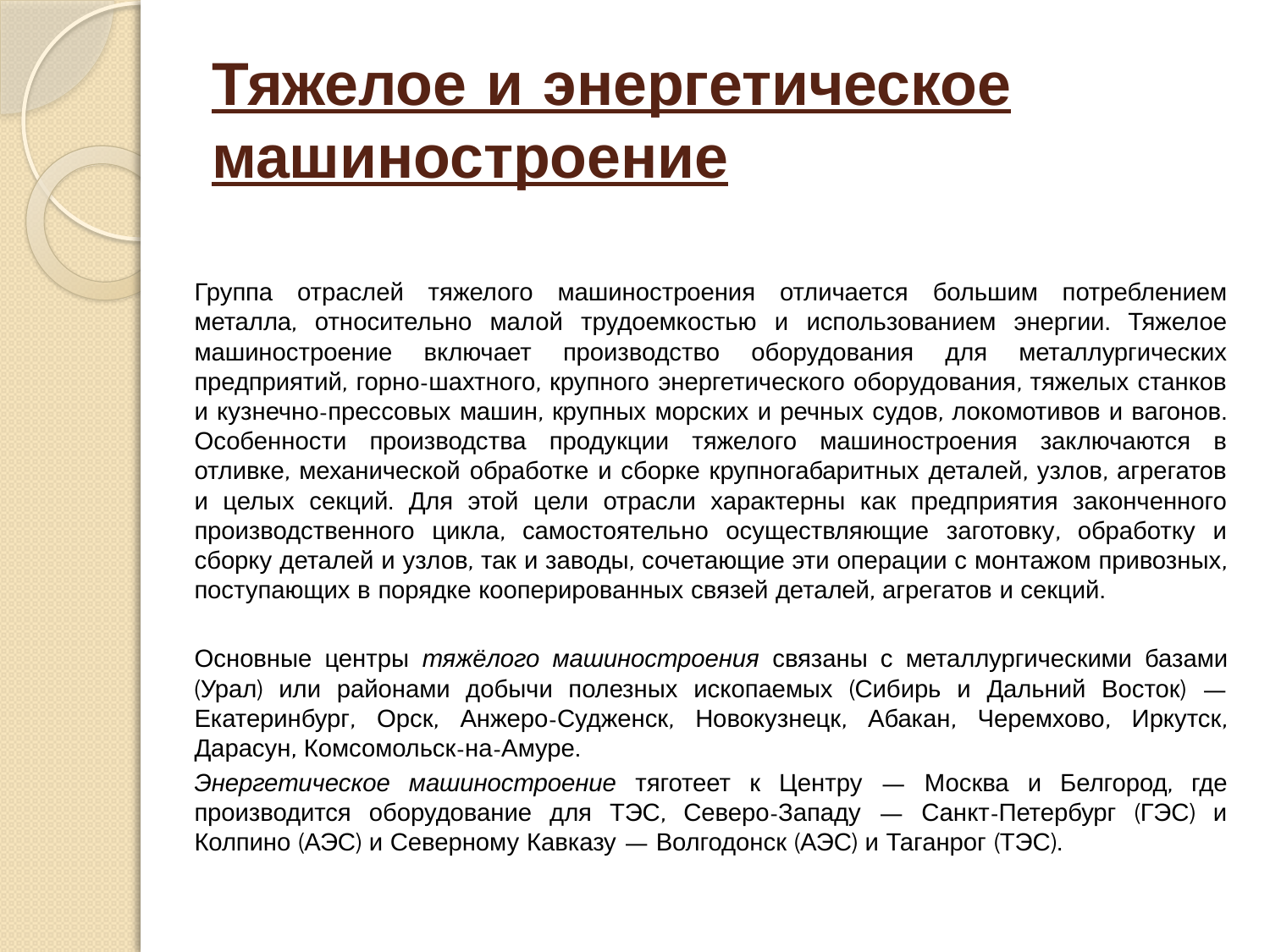

# Тяжелое и энергетическое машиностроение

		Группа отраслей тяжелого машиностроения отличается большим потреблением металла, относительно малой трудоемкостью и использованием энергии. Тяжелое машиностроение включает производство оборудования для металлургических предприятий, горно-шахтного, крупного энергетического оборудования, тяжелых станков и кузнечно-прессовых машин, крупных морских и речных судов, локомотивов и вагонов. Особенности производства продукции тяжелого машиностроения заключаются в отливке, механической обработке и сборке крупногабаритных деталей, узлов, агрегатов и целых секций. Для этой цели отрасли характерны как предприятия законченного производственного цикла, самостоятельно осуществляющие заготовку, обработку и сборку деталей и узлов, так и заводы, сочетающие эти операции с монтажом привозных, поступающих в порядке кооперированных связей деталей, агрегатов и секций.

		Основные центры тяжёлого машиностроения связаны с металлургическими базами (Урал) или районами добычи полезных ископаемых (Сибирь и Дальний Восток) — Екатеринбург, Орск, Анжеро-Судженск, Новокузнецк, Абакан, Черемхово, Иркутск, Дарасун, Комсомольск-на-Амуре.
		Энергетическое машиностроение тяготеет к Центру — Москва и Белгород, где производится оборудование для ТЭС, Северо-Западу — Санкт-Петербург (ГЭС) и Колпино (АЭС) и Северному Кавказу — Волгодонск (АЭС) и Таганрог (ТЭС).